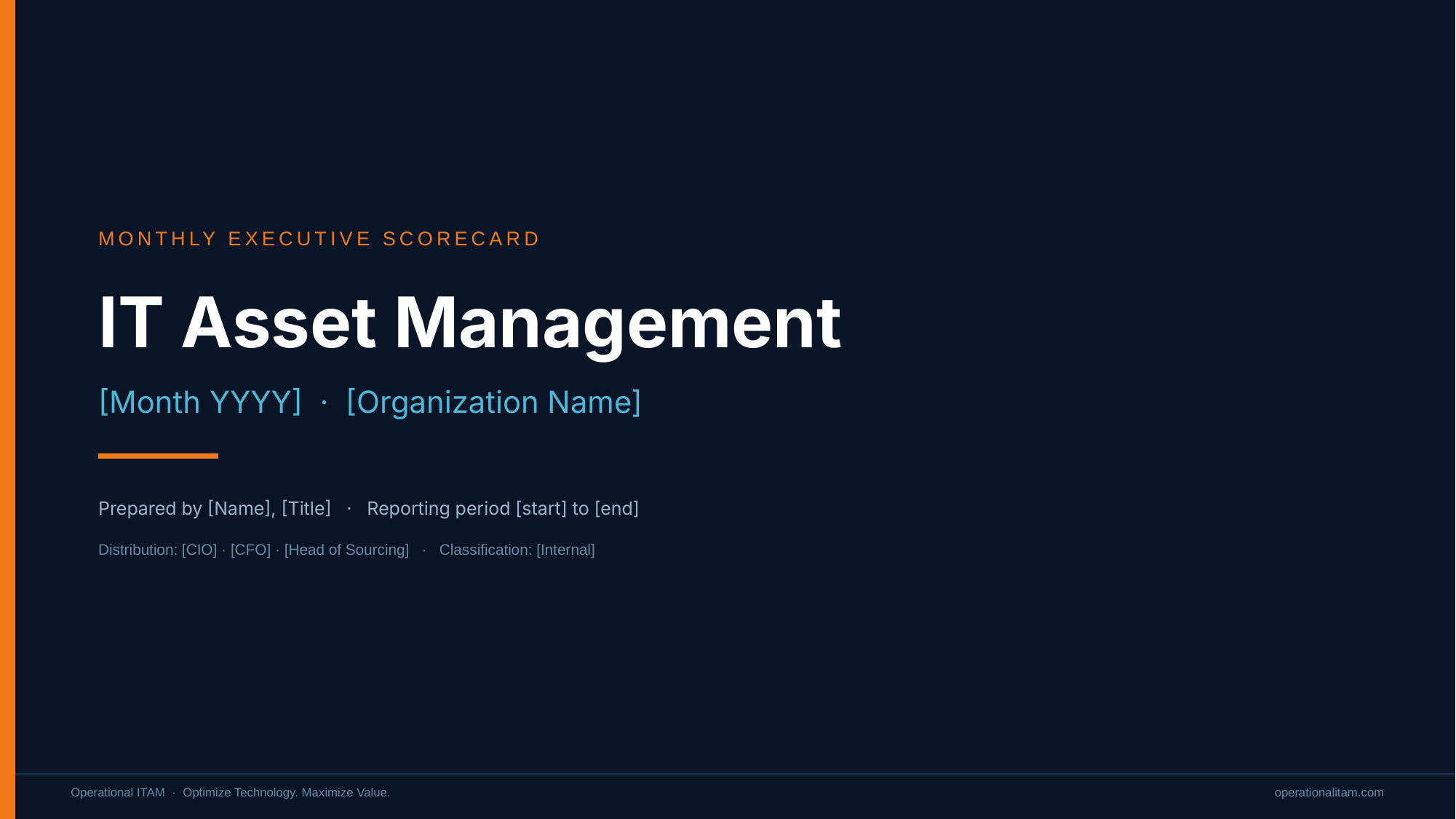

MONTHLY EXECUTIVE SCORECARD
IT Asset Management
[Month YYYY]  ·  [Organization Name]

Prepared by [Name], [Title]   ·   Reporting period [start] to [end]
Distribution: [CIO] · [CFO] · [Head of Sourcing]   ·   Classification: [Internal]